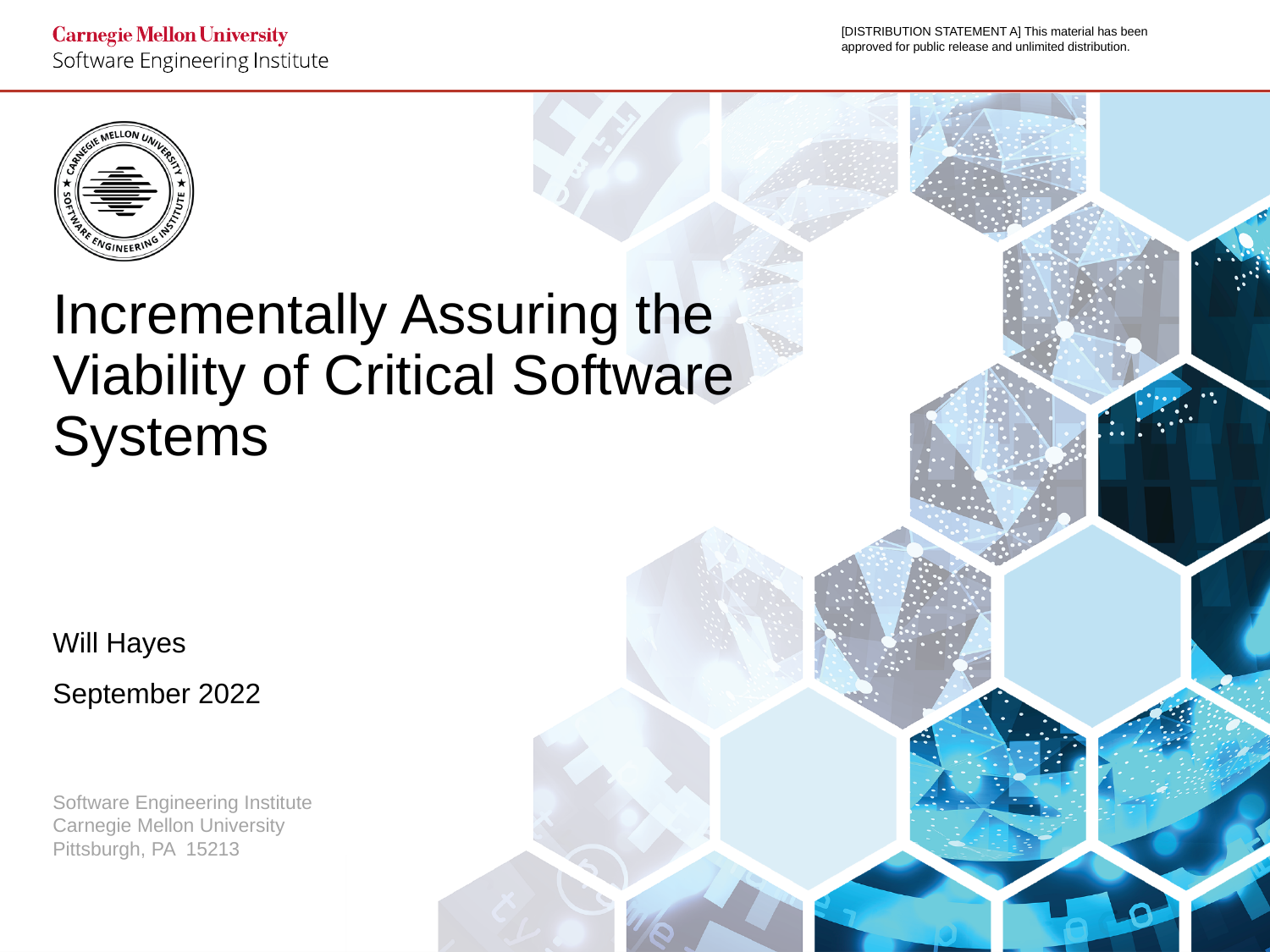

# Incrementally Assuring the Viability of Critical Software Systems
Will Hayes
September 2022